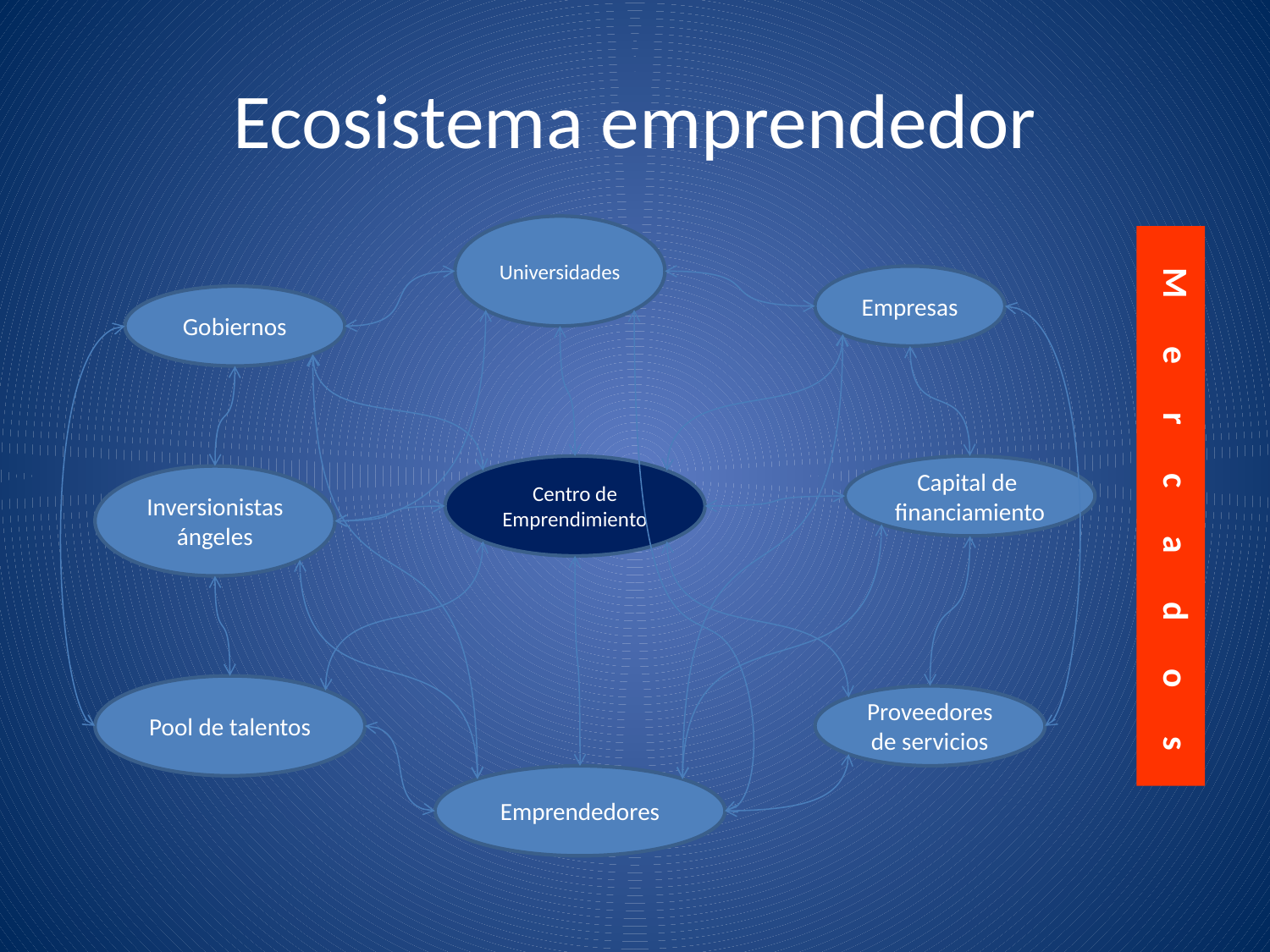

# Ecosistema emprendedor
Universidades

    M      e      r      c      a      d      o      s
Empresas
Gobiernos
Centro de Emprendimiento
Capital de  financiamiento
Inversionistas ángeles
Pool de talentos
Proveedores de servicios
Emprendedores